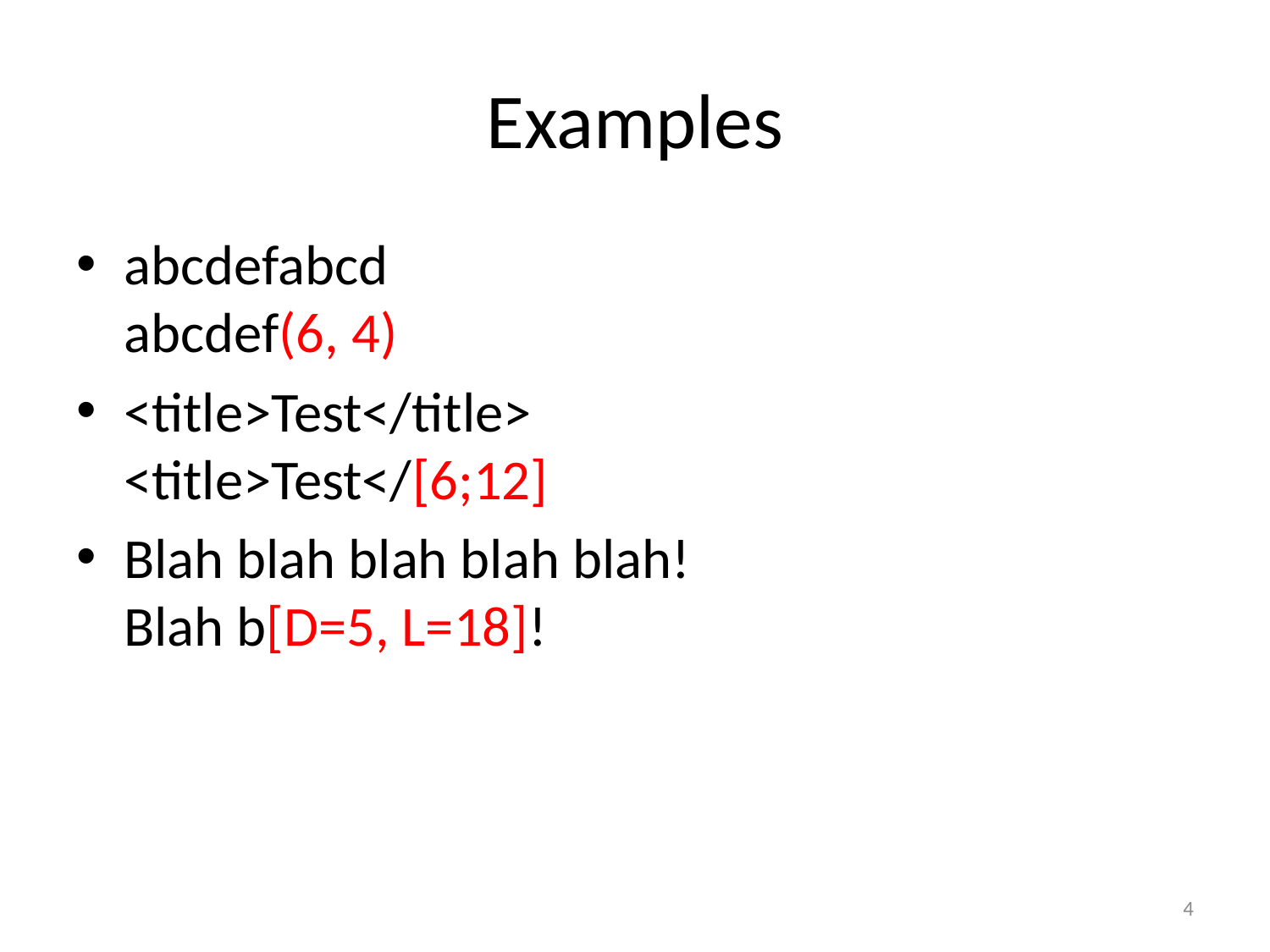

# Examples
abcdefabcd                                                abcdef(6, 4)
<title>Test</title>                    <title>Test</[6;12]
Blah blah blah blah blah!                                Blah b[D=5, L=18]!

4